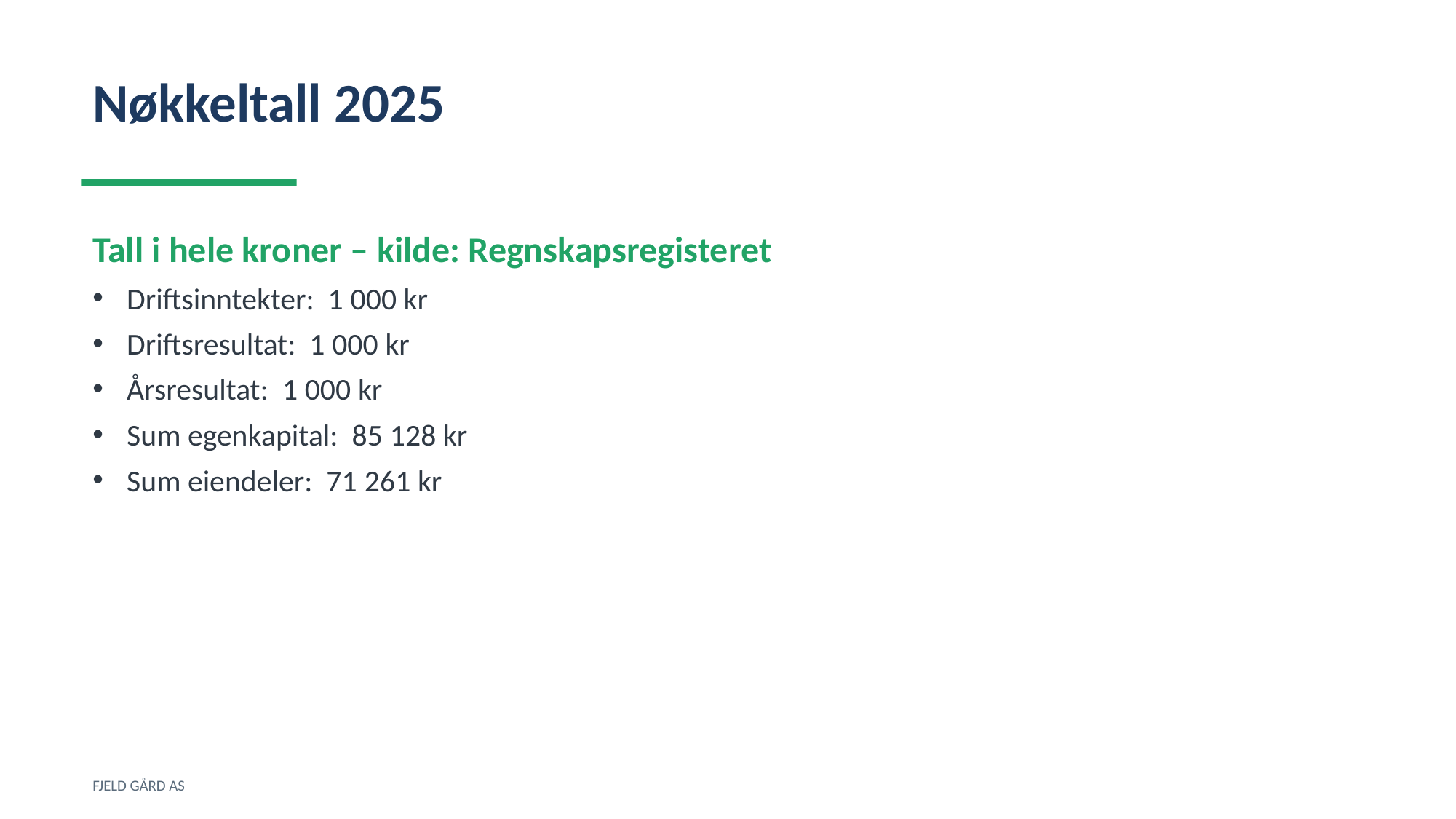

Nøkkeltall 2025

Tall i hele kroner – kilde: Regnskapsregisteret
Driftsinntekter:  1 000 kr
Driftsresultat:  1 000 kr
Årsresultat:  1 000 kr
Sum egenkapital:  85 128 kr
Sum eiendeler:  71 261 kr
FJELD GÅRD AS